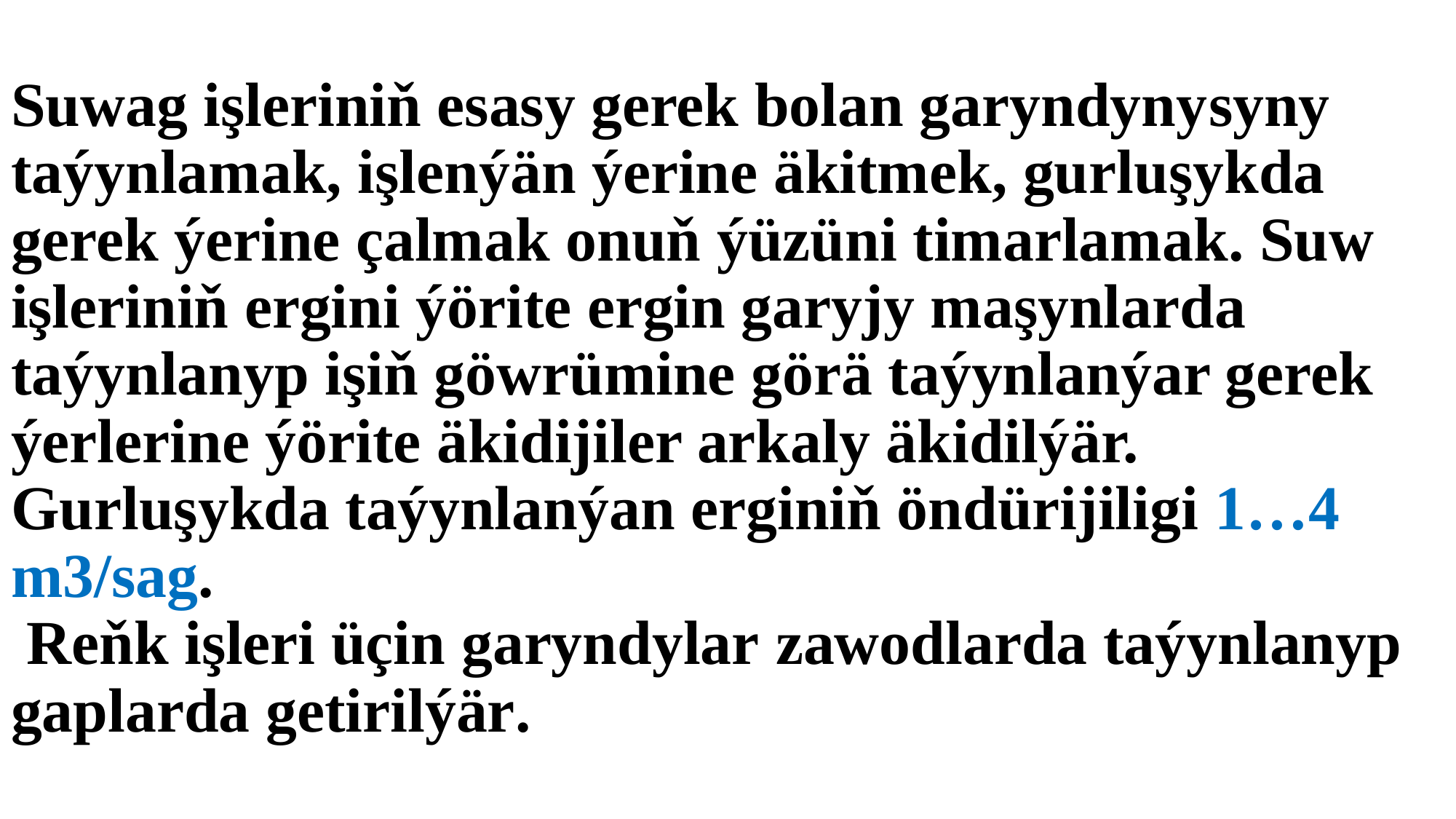

# Suwag işleriniň esasy gerek bolan garyndynysyny taýynlamak, işlenýän ýerine äkitmek, gurluşykda gerek ýerine çalmak onuň ýüzüni timarlamak. Suw işleriniň ergini ýörite ergin garyjy maşynlarda taýynlanyp işiň göwrümine görä taýynlanýar gerek ýerlerine ýörite äkidijiler arkaly äkidilýär. Gurluşykda taýynlanýan erginiň öndürijiligi 1…4 m3/sag. Reňk işleri üçin garyndylar zawodlarda taýynlanyp gaplarda getirilýär.